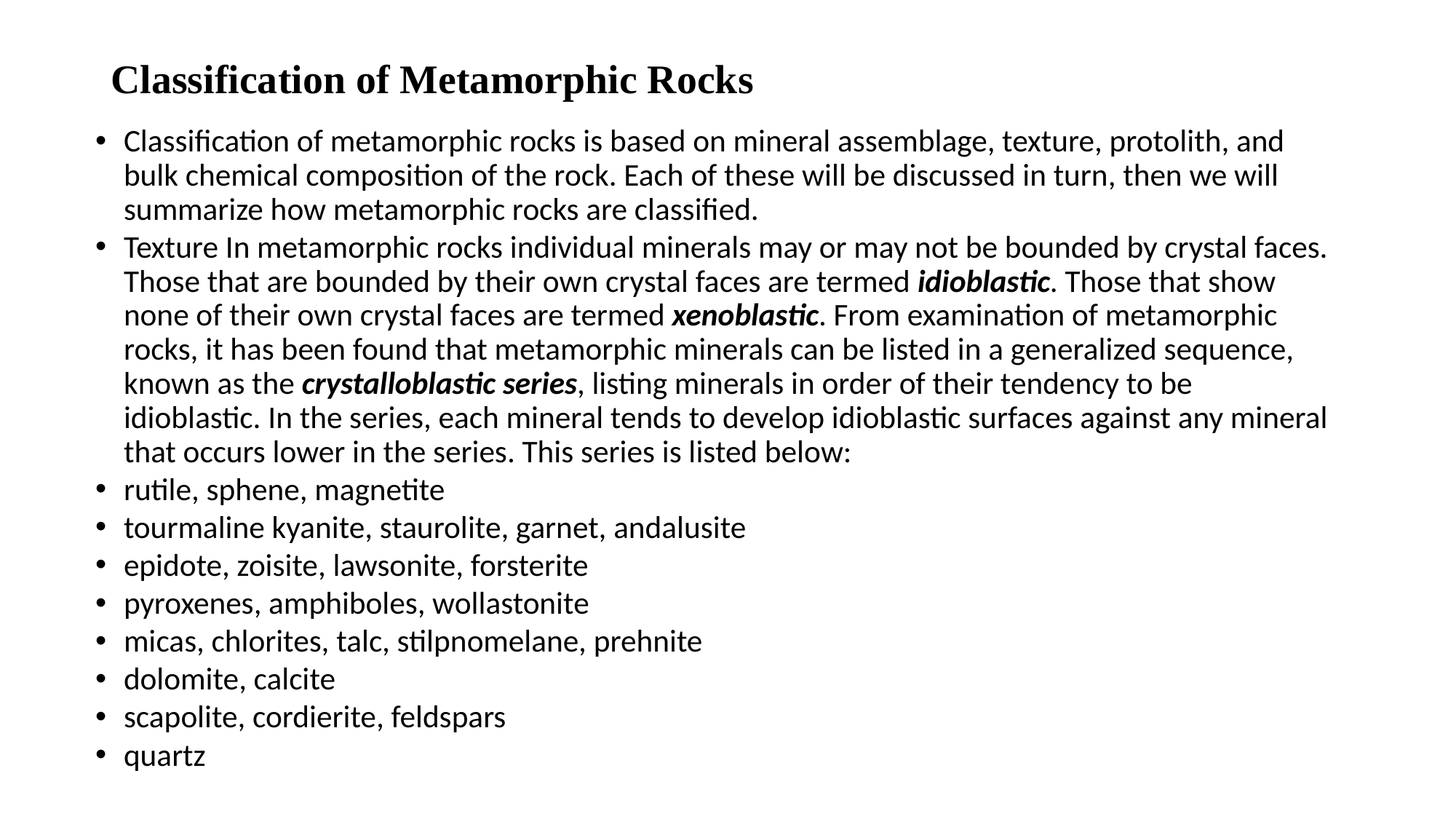

# Classification of Metamorphic Rocks
Classification of metamorphic rocks is based on mineral assemblage, texture, protolith, and bulk chemical composition of the rock. Each of these will be discussed in turn, then we will summarize how metamorphic rocks are classified.
Texture In metamorphic rocks individual minerals may or may not be bounded by crystal faces. Those that are bounded by their own crystal faces are termed idioblastic. Those that show none of their own crystal faces are termed xenoblastic. From examination of metamorphic rocks, it has been found that metamorphic minerals can be listed in a generalized sequence, known as the crystalloblastic series, listing minerals in order of their tendency to be idioblastic. In the series, each mineral tends to develop idioblastic surfaces against any mineral that occurs lower in the series. This series is listed below:
rutile, sphene, magnetite
tourmaline kyanite, staurolite, garnet, andalusite
epidote, zoisite, lawsonite, forsterite
pyroxenes, amphiboles, wollastonite
micas, chlorites, talc, stilpnomelane, prehnite
dolomite, calcite
scapolite, cordierite, feldspars
quartz